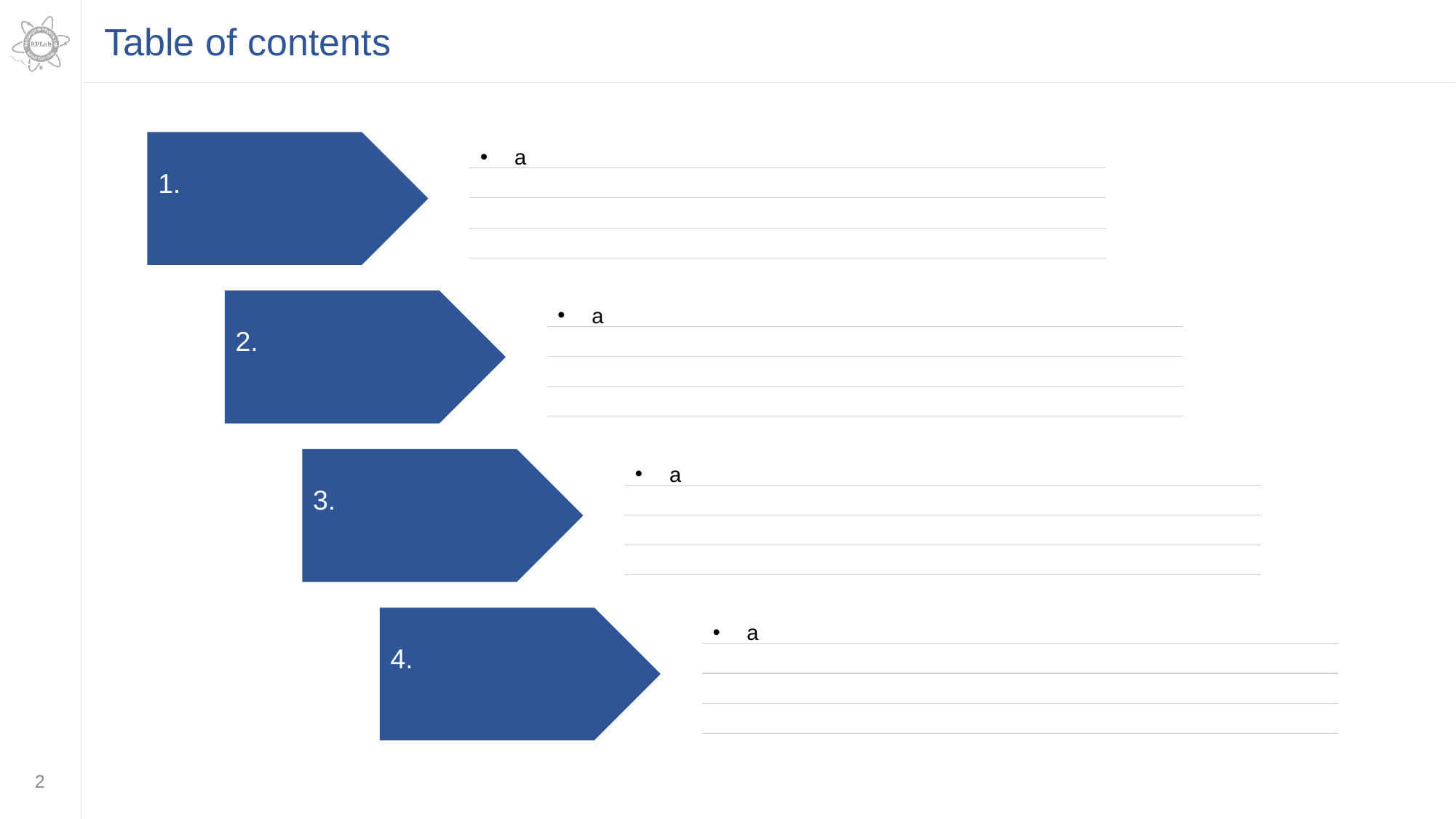

# Table of contents
1.

a
2.

a

3.

a
4.

a

2